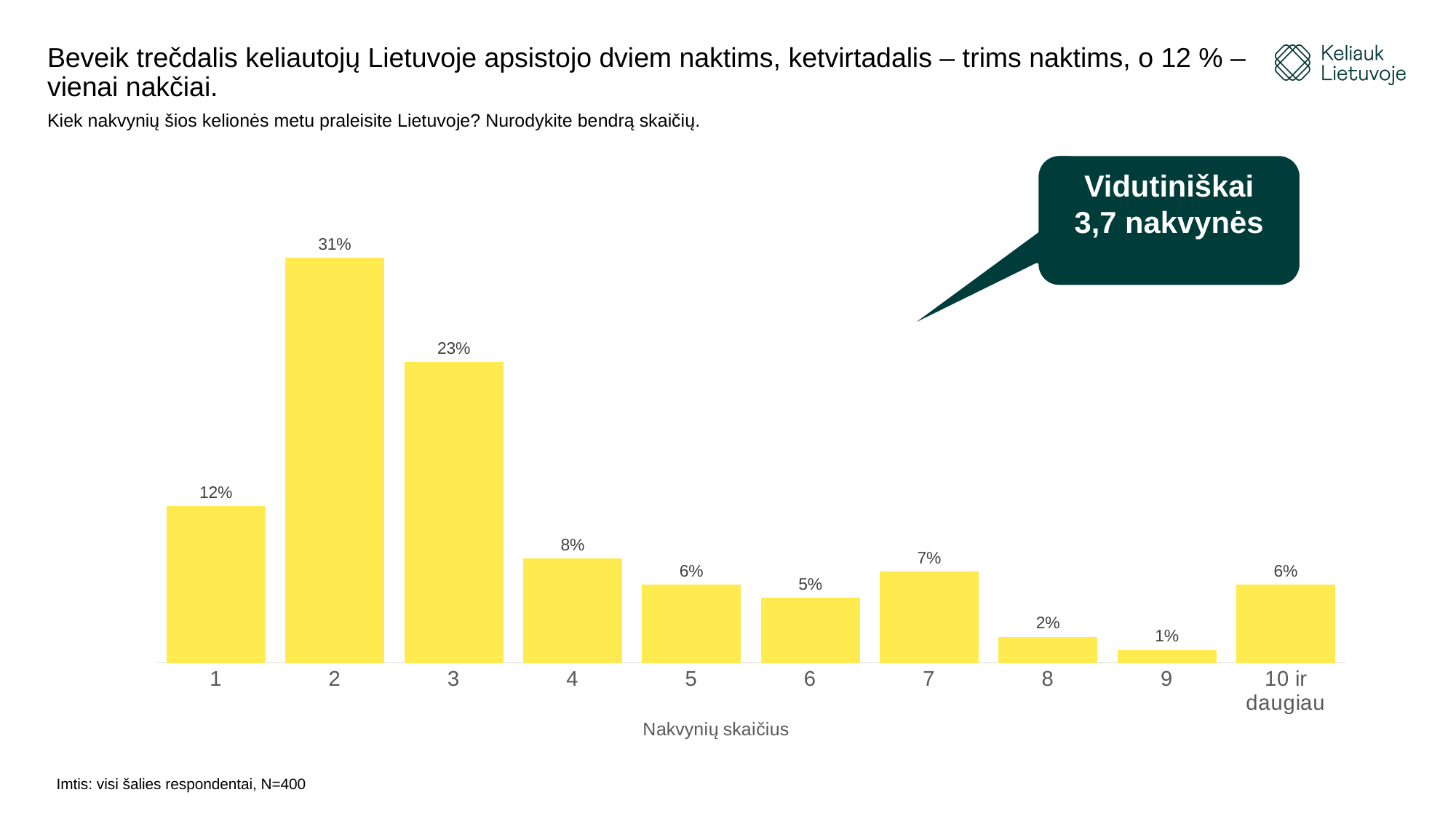

# Beveik trečdalis keliautojų Lietuvoje apsistojo dviem naktims, ketvirtadalis – trims naktims, o 12 % – vienai nakčiai.
Kiek nakvynių šios kelionės metu praleisite Lietuvoje? Nurodykite bendrą skaičių.

### Chart: Nakvynių skaičius

| Category |  |
|---|---|
| 1 | 0.12 |
| 2 | 0.31 |
| 3 | 0.23 |
| 4 | 0.08 |
| 5 | 0.06 |
| 6 | 0.05 |
| 7 | 0.07 |
| 8 | 0.02 |
| 9 | 0.01 |
| 10 ir daugiau | 0.06 |
Vidutiniškai 3,7 nakvynės
Imtis: visi šalies respondentai, N=400